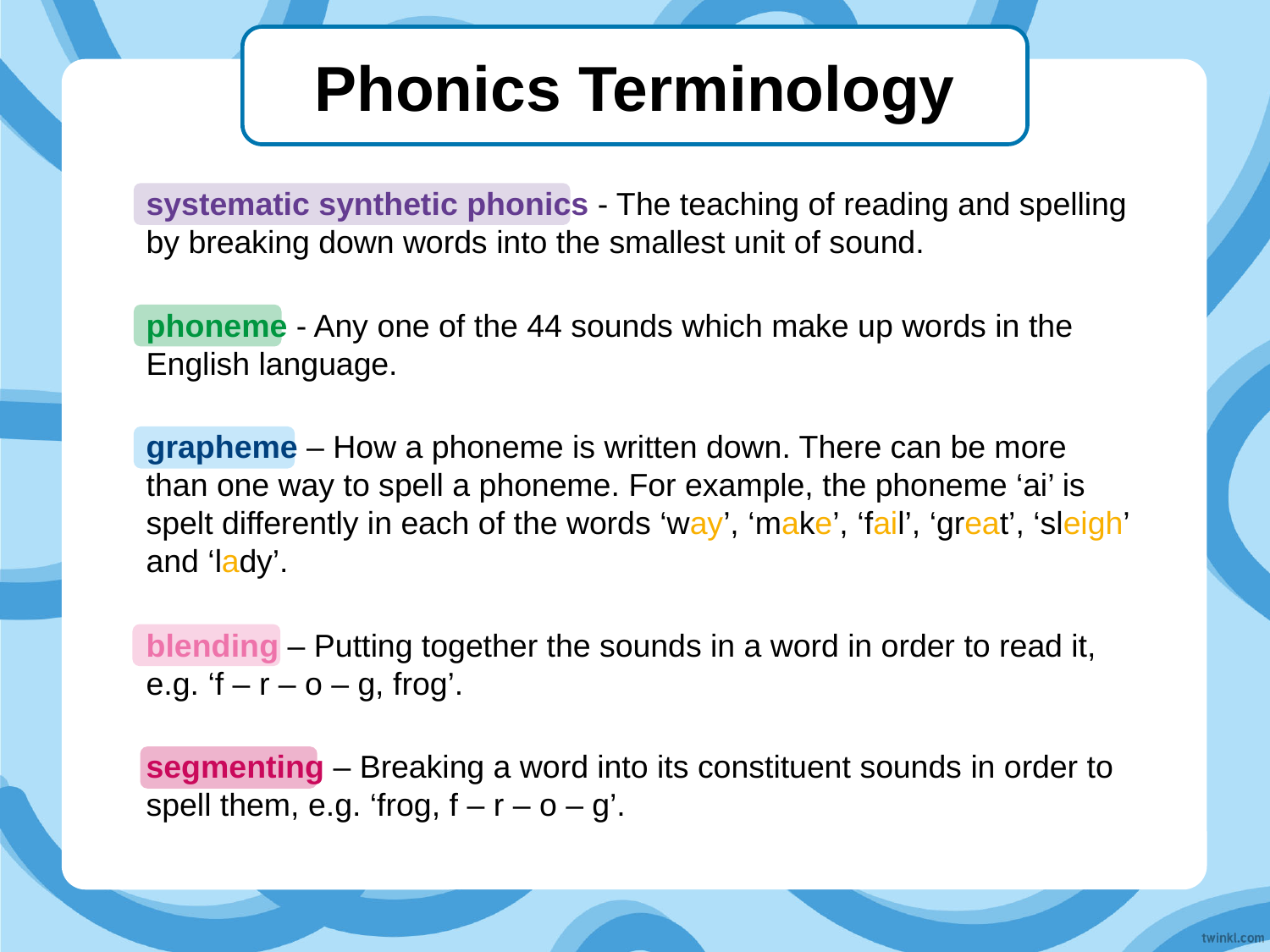

Phonics Terminology
systematic synthetic phonics - The teaching of reading and spelling by breaking down words into the smallest unit of sound.

phoneme - Any one of the 44 sounds which make up words in the English language.

grapheme – How a phoneme is written down. There can be more than one way to spell a phoneme. For example, the phoneme ‘ai’ is spelt differently in each of the words ‘way’, ‘make’, ‘fail’, ‘great’, ‘sleigh’ and ‘lady’.

blending – Putting together the sounds in a word in order to read it, e.g. ‘f – r – o – g, frog’.

segmenting – Breaking a word into its constituent sounds in order to spell them, e.g. ‘frog, f – r – o – g’.